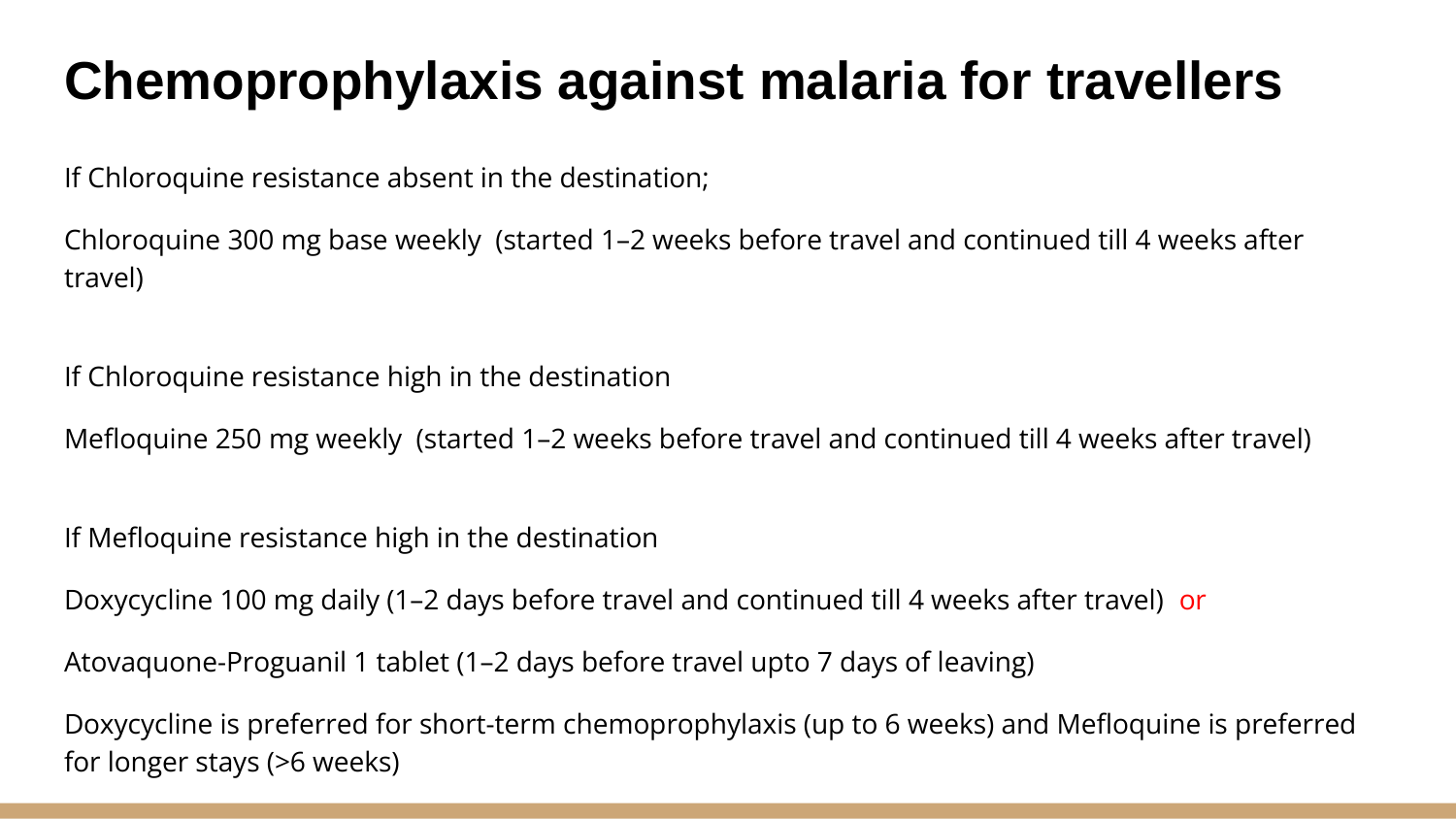

# Chemoprophylaxis against malaria for travellers
If Chloroquine resistance absent in the destination;
Chloroquine 300 mg base weekly  (started 1–2 weeks before travel and continued till 4 weeks after travel)

If Chloroquine resistance high in the destination
Mefloquine 250 mg weekly  (started 1–2 weeks before travel and continued till 4 weeks after travel)

If Mefloquine resistance high in the destination
Doxycycline 100 mg daily (1–2 days before travel and continued till 4 weeks after travel)  or
Atovaquone-Proguanil 1 tablet (1–2 days before travel upto 7 days of leaving)
Doxycycline is preferred for short-term chemoprophylaxis (up to 6 weeks) and Mefloquine is preferred for longer stays (>6 weeks)